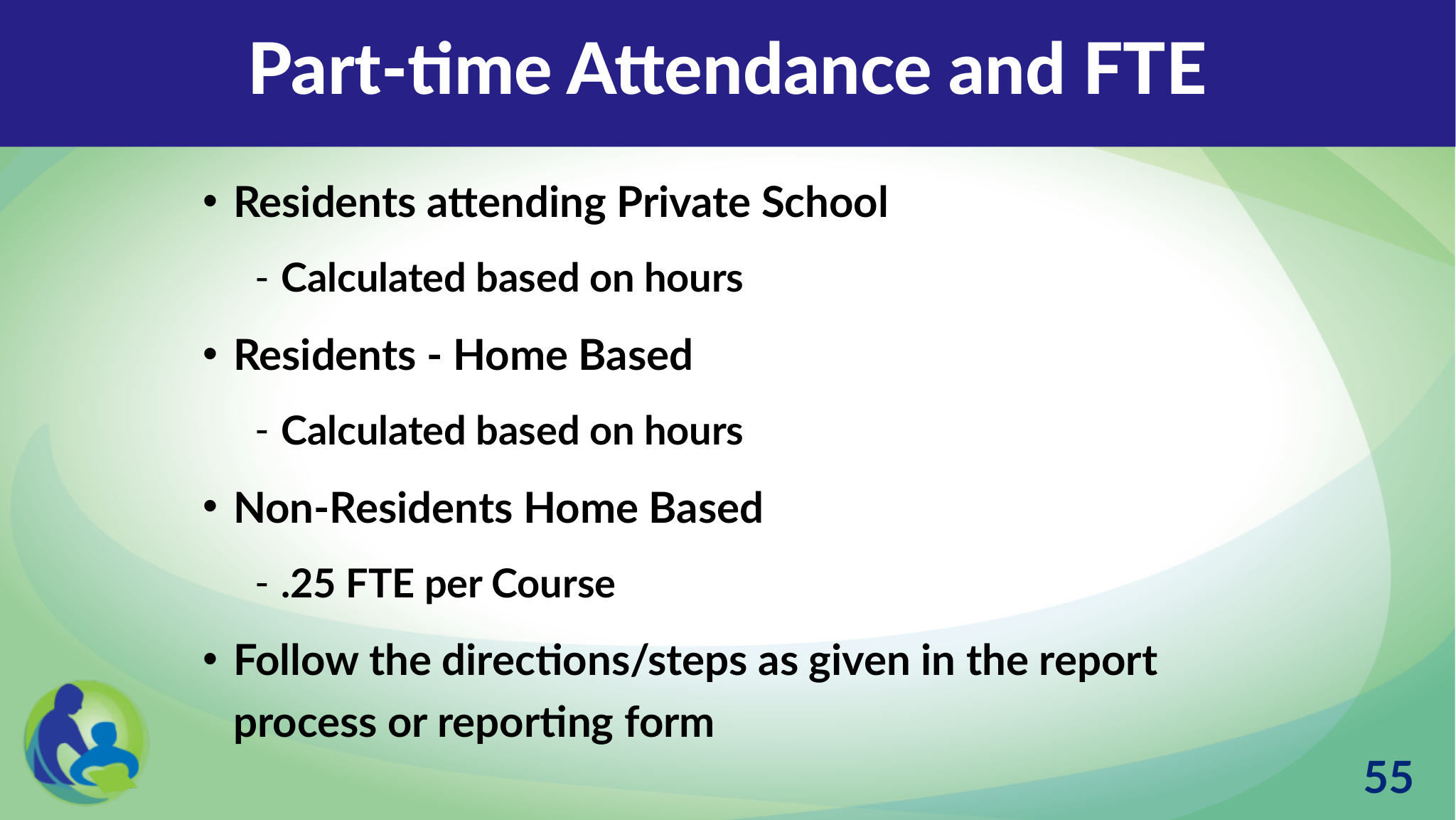

# Part-time Attendance and FTE
Residents attending Private School
Calculated based on hours
Residents - Home Based
Calculated based on hours
Non-Residents Home Based
.25 FTE per Course
Follow the directions/steps as given in the report process or reporting form